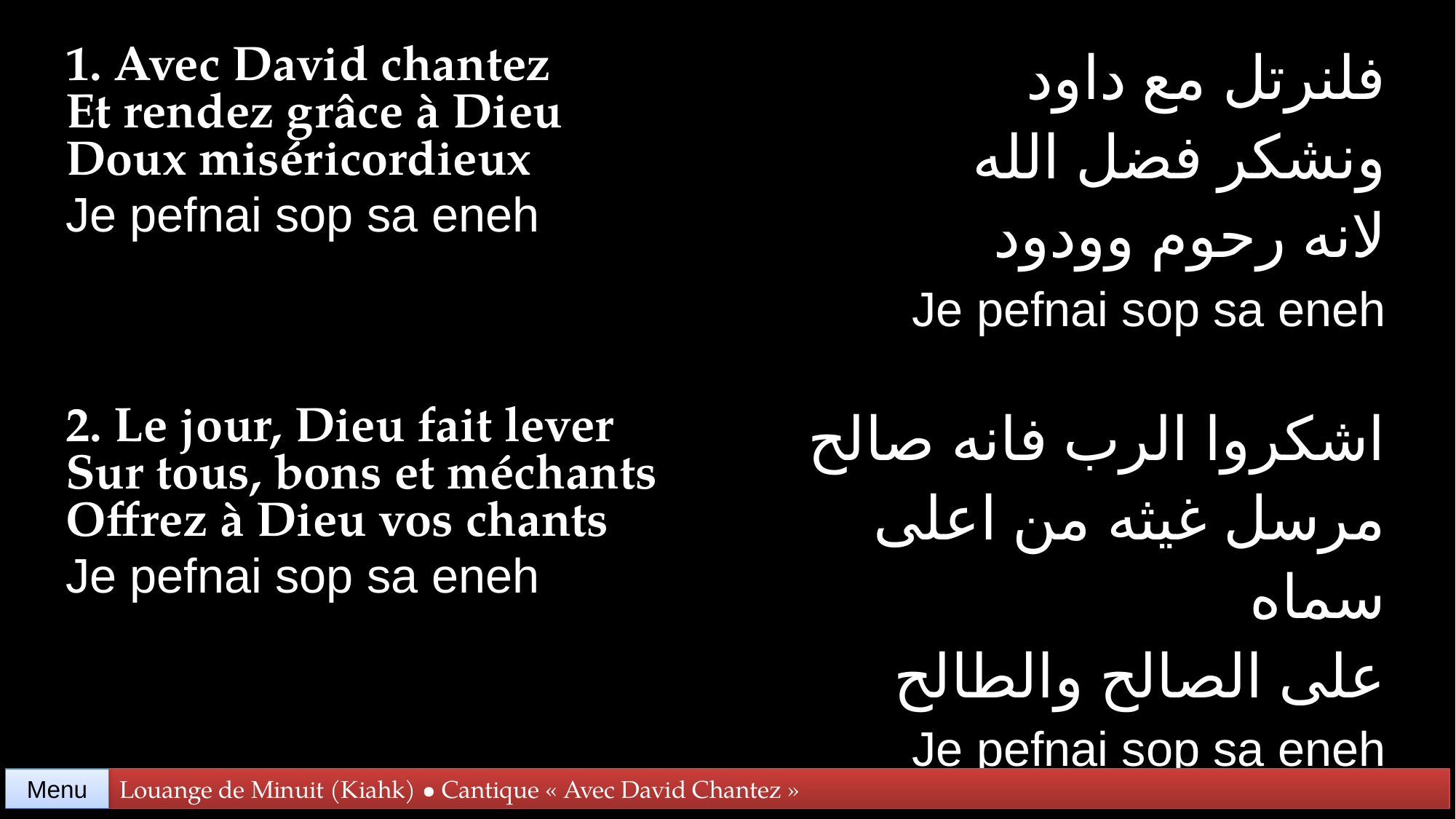

| 1. Avec David chantez Et rendez grâce à Dieu Doux miséricordieux Je pefnai sop sa eneh | فلنرتل مع داود ونشكر فضل الله لانه رحوم وودود Je pefnai sop sa eneh |
| --- | --- |
| 2. Le jour, Dieu fait lever Sur tous, bons et méchants Offrez à Dieu vos chants Je pefnai sop sa eneh | اشكروا الرب فانه صالح مرسل غيثه من اعلى سماه على الصالح والطالح Je pefnai sop sa eneh |
Menu
Louange de Minuit (Kiahk) • Cantique « Avec David Chantez »